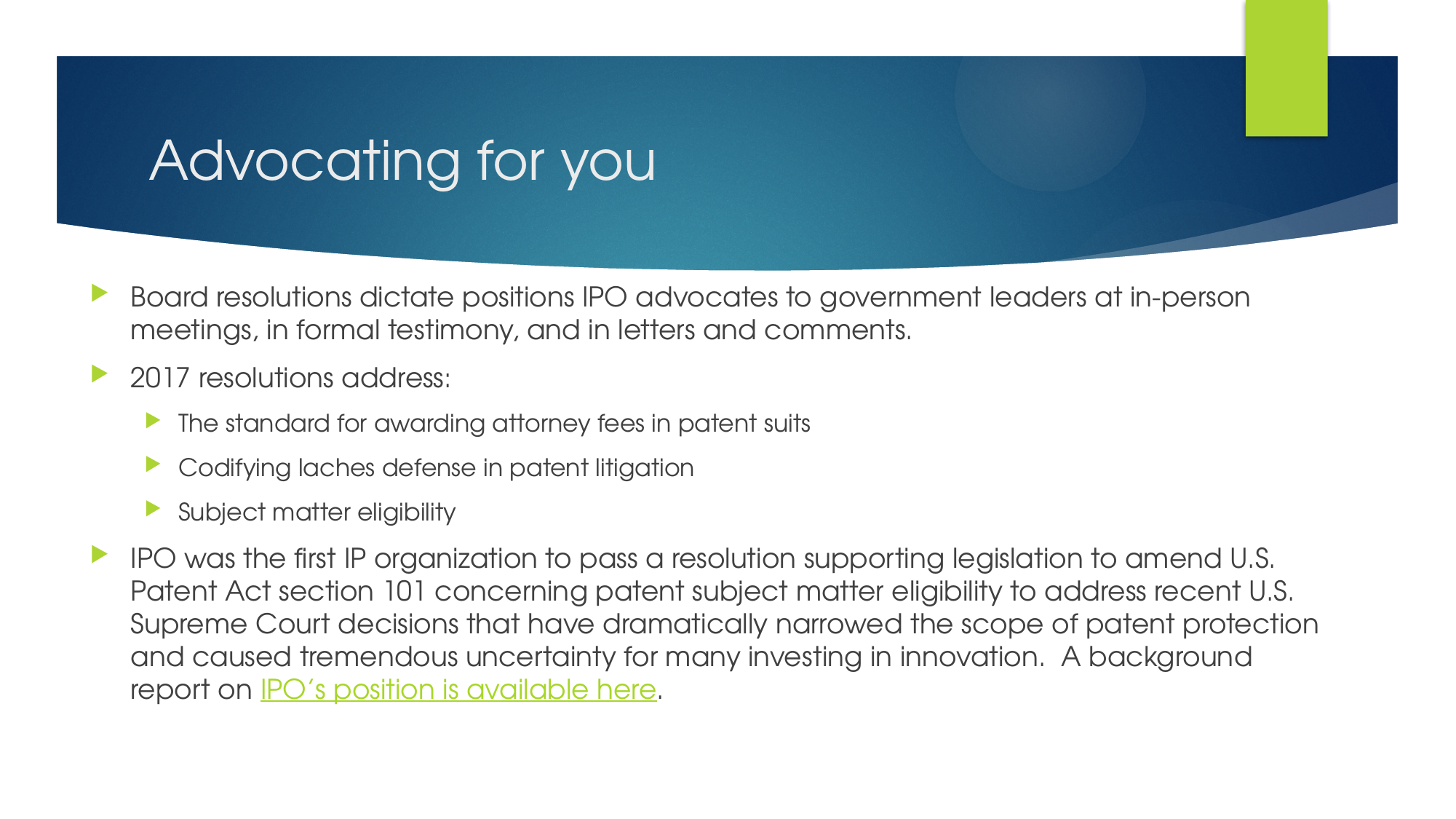

# Advocating for you
Board resolutions dictate positions IPO advocates to government leaders at in-person meetings, in formal testimony, and in letters and comments.
2017 resolutions address:
The standard for awarding attorney fees in patent suits
Codifying laches defense in patent litigation
Subject matter eligibility
IPO was the first IP organization to pass a resolution supporting legislation to amend U.S. Patent Act section 101 concerning patent subject matter eligibility to address recent U.S. Supreme Court decisions that have dramatically narrowed the scope of patent protection and caused tremendous uncertainty for many investing in innovation.  A background report on IPO’s position is available here.